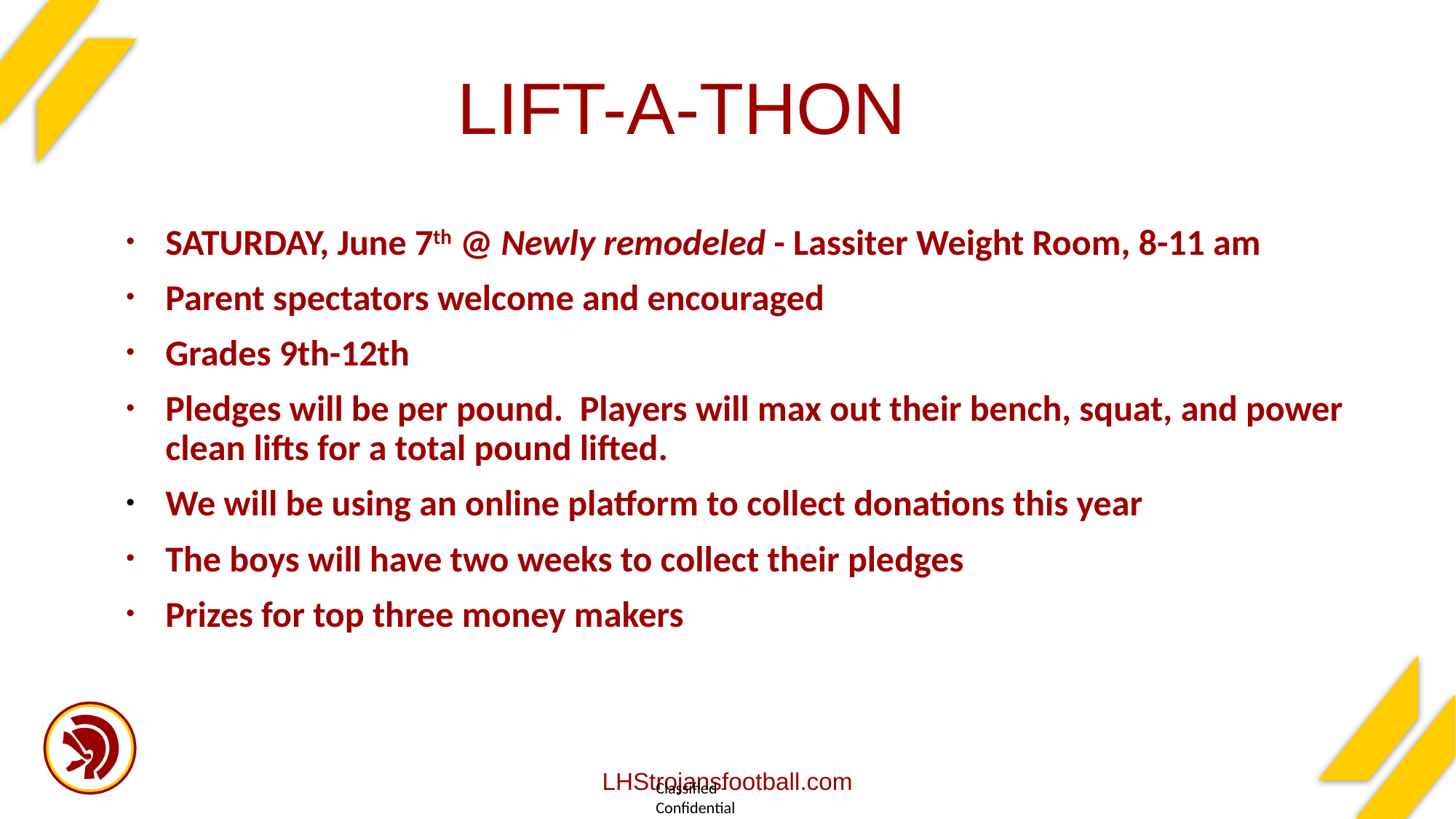

# LIFT-A-THON
SATURDAY, June 7th @ Newly remodeled - Lassiter Weight Room, 8-11 am
Parent spectators welcome and encouraged
Grades 9th-12th
Pledges will be per pound.  Players will max out their bench, squat, and power clean lifts for a total pound lifted.
We will be using an online platform to collect donations this year
The boys will have two weeks to collect their pledges
Prizes for top three money makers